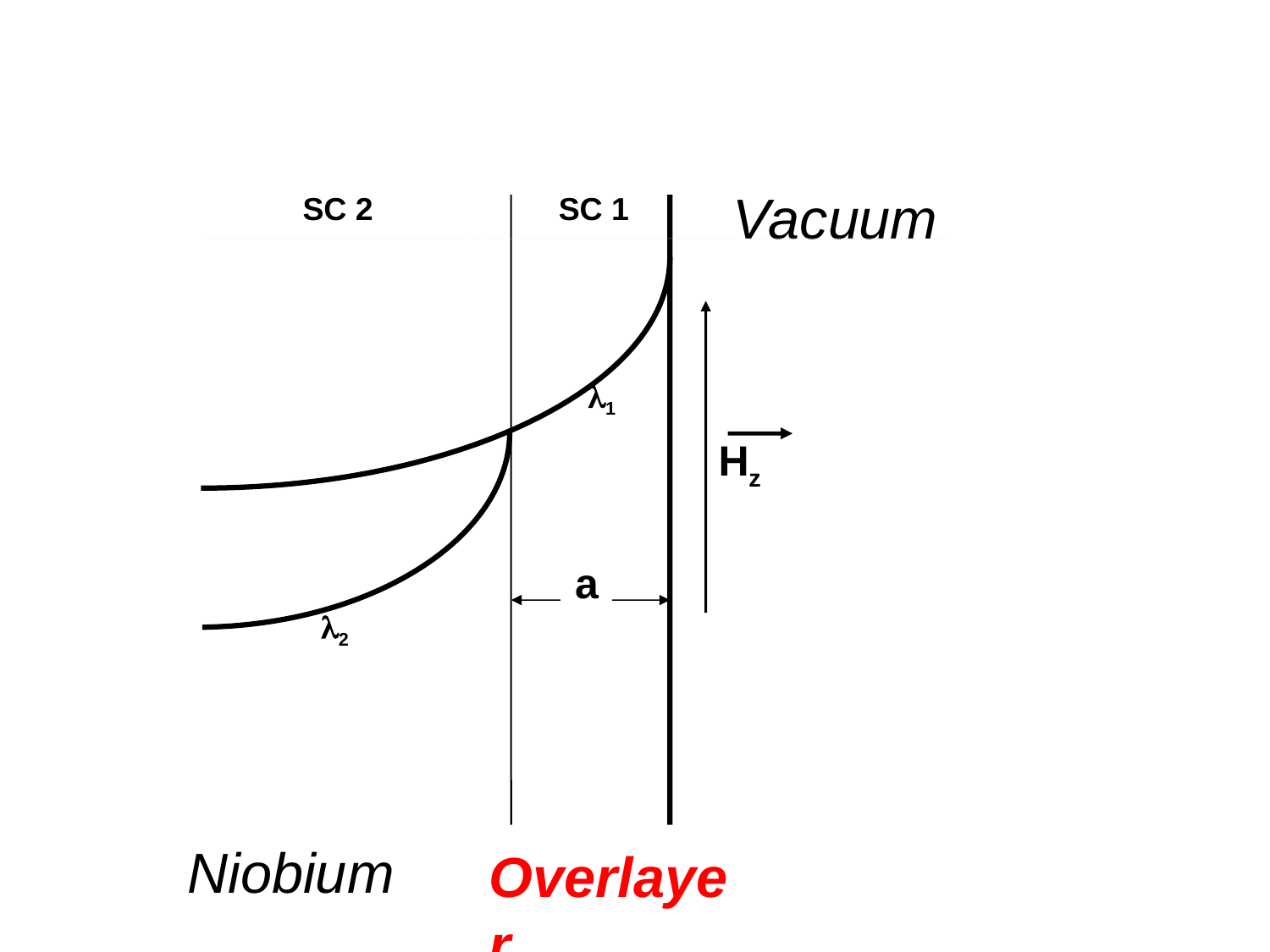

Vacuum
SC 2
SC 1

λ1
Hz

a

λ2

Niobium
Overlayer